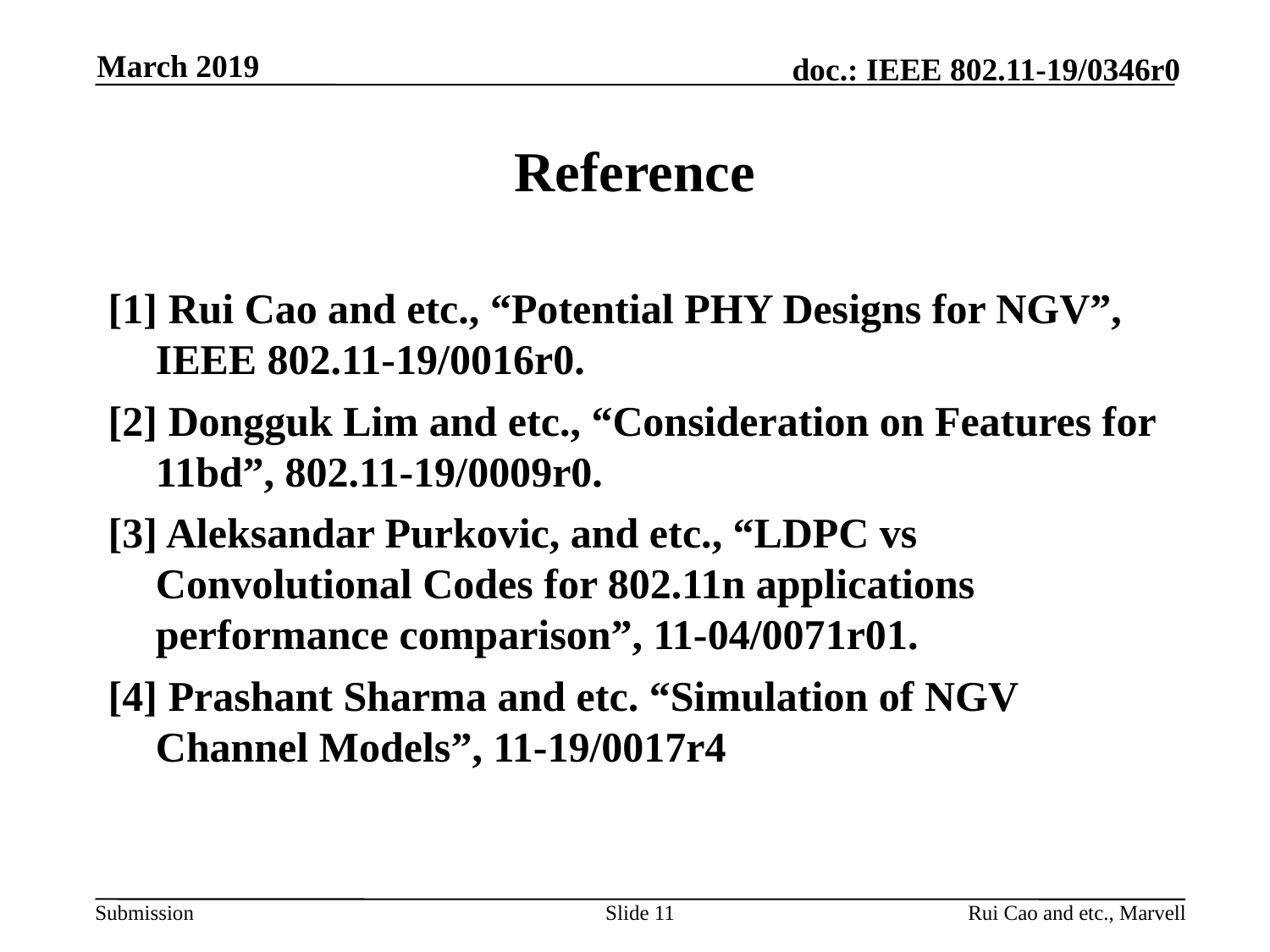

March 2019
# Reference
[1] Rui Cao and etc., “Potential PHY Designs for NGV”, IEEE 802.11-19/0016r0.
[2] Dongguk Lim and etc., “Consideration on Features for 11bd”, 802.11-19/0009r0.
[3] Aleksandar Purkovic, and etc., “LDPC vs Convolutional Codes for 802.11n applications performance comparison”, 11-04/0071r01.
[4] Prashant Sharma and etc. “Simulation of NGV Channel Models”, 11-19/0017r4

Slide 11
Rui Cao and etc., Marvell